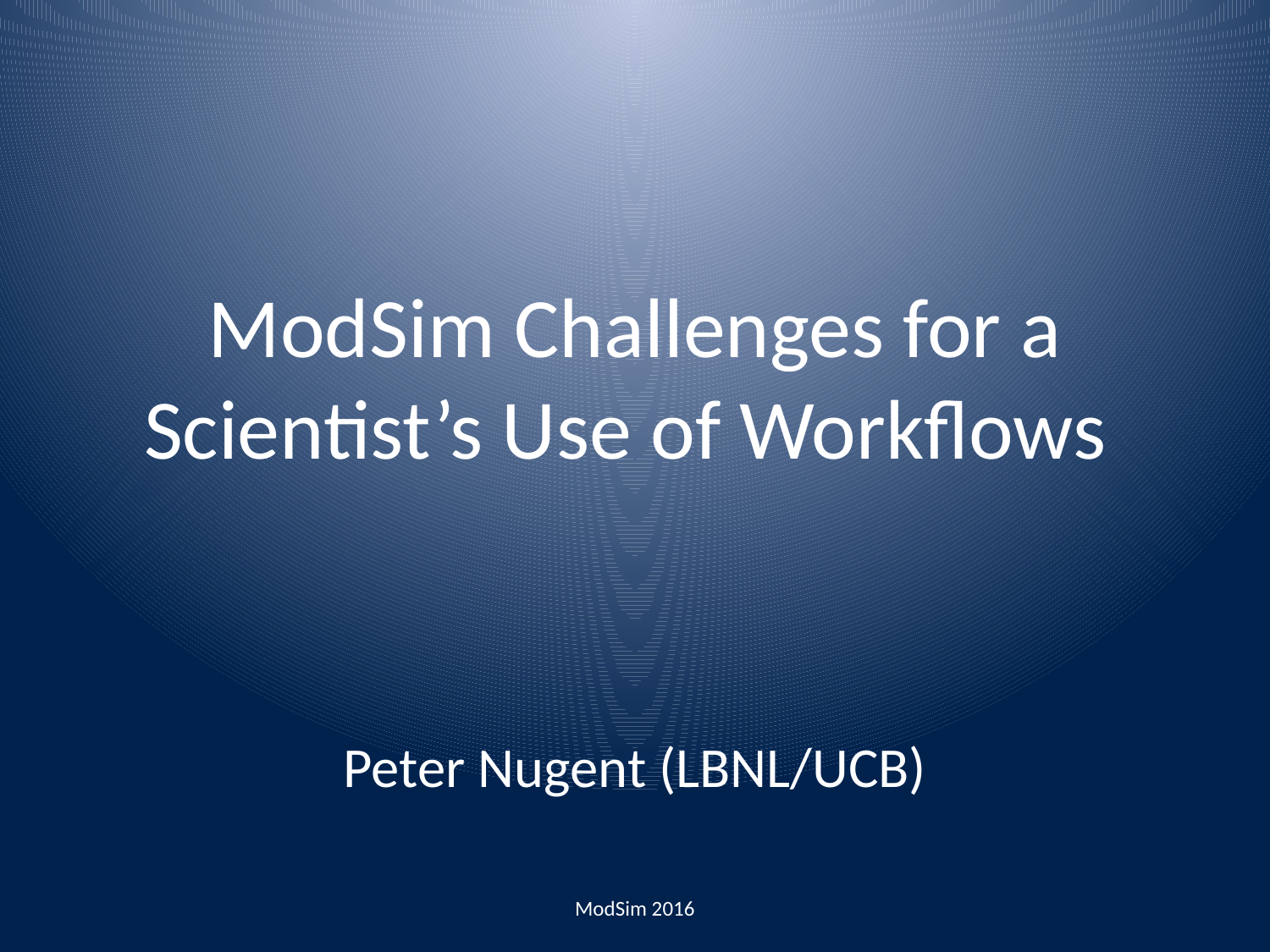

# ModSim Challenges for a Scientist’s Use of Workflows

Peter Nugent (LBNL/UCB)
ModSim 2016